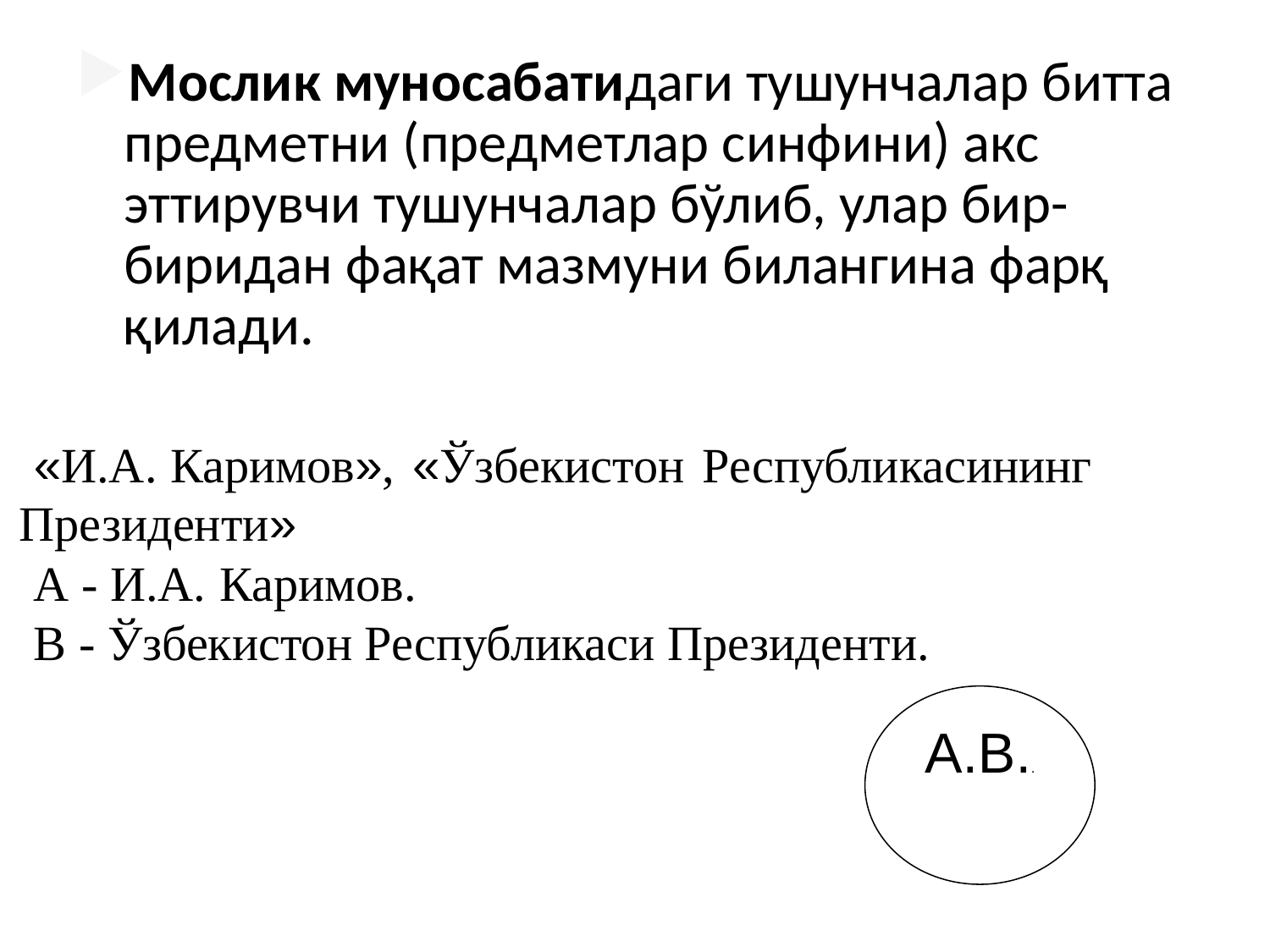

Мослик муносабатидаги тушунчалар битта предметни (предметлар синфини) акс эттирувчи тушунчалар бўлиб, улар бир-биридан фақат мазмуни билангина фарқ қилади.

«И.А. Каримов», «Ўзбекистон Республикасининг    	Президенти»
А - И.А. Каримов.
В - Ўзбекистон Республикаси Президенти.
А.В..